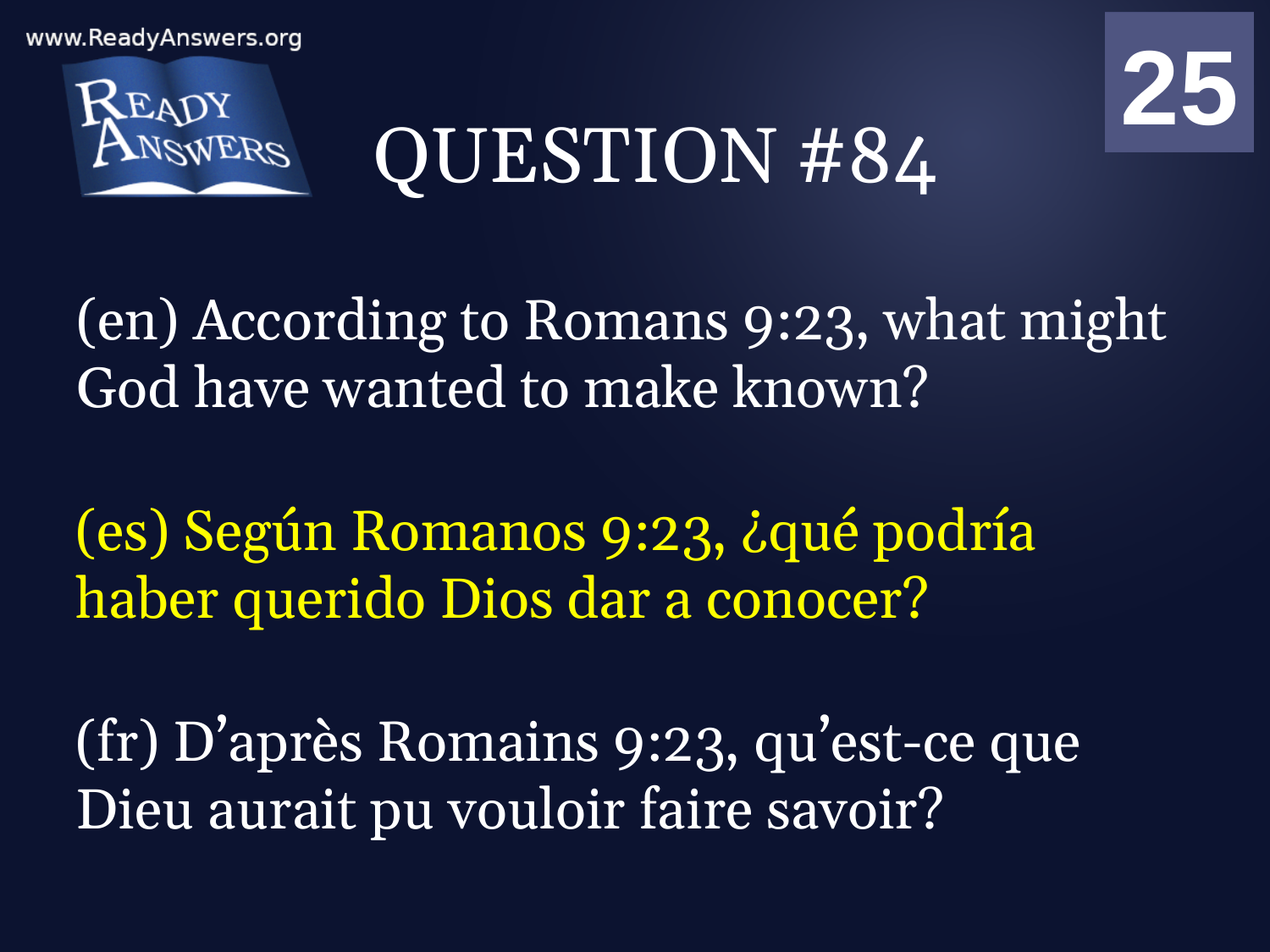

01
02
03
04
05
06
07
08
09
10
11
12
13
14
15
16
17
18
19
20
21
22
23
24
25
00
# QUESTION #84
(en) According to Romans 9:23, what might God have wanted to make known?
(es) Según Romanos 9:23, ¿qué podría haber querido Dios dar a conocer?
(fr) D’après Romains 9:23, qu’est-ce que Dieu aurait pu vouloir faire savoir?